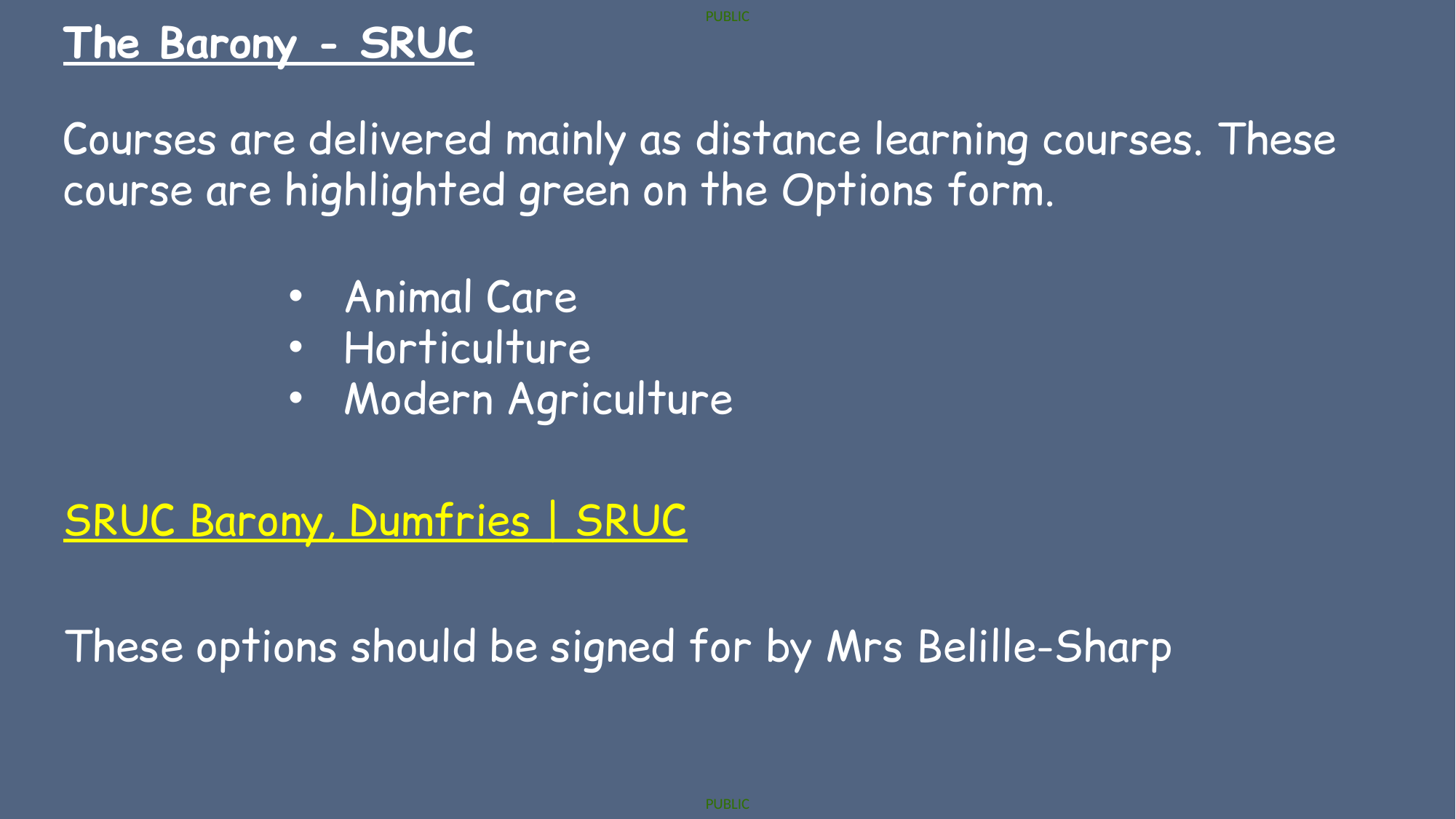

The Barony - SRUC
Courses are delivered mainly as distance learning courses. These course are highlighted green on the Options form.
Animal Care
Horticulture
Modern Agriculture
SRUC Barony, Dumfries | SRUC
These options should be signed for by Mrs Belille-Sharp